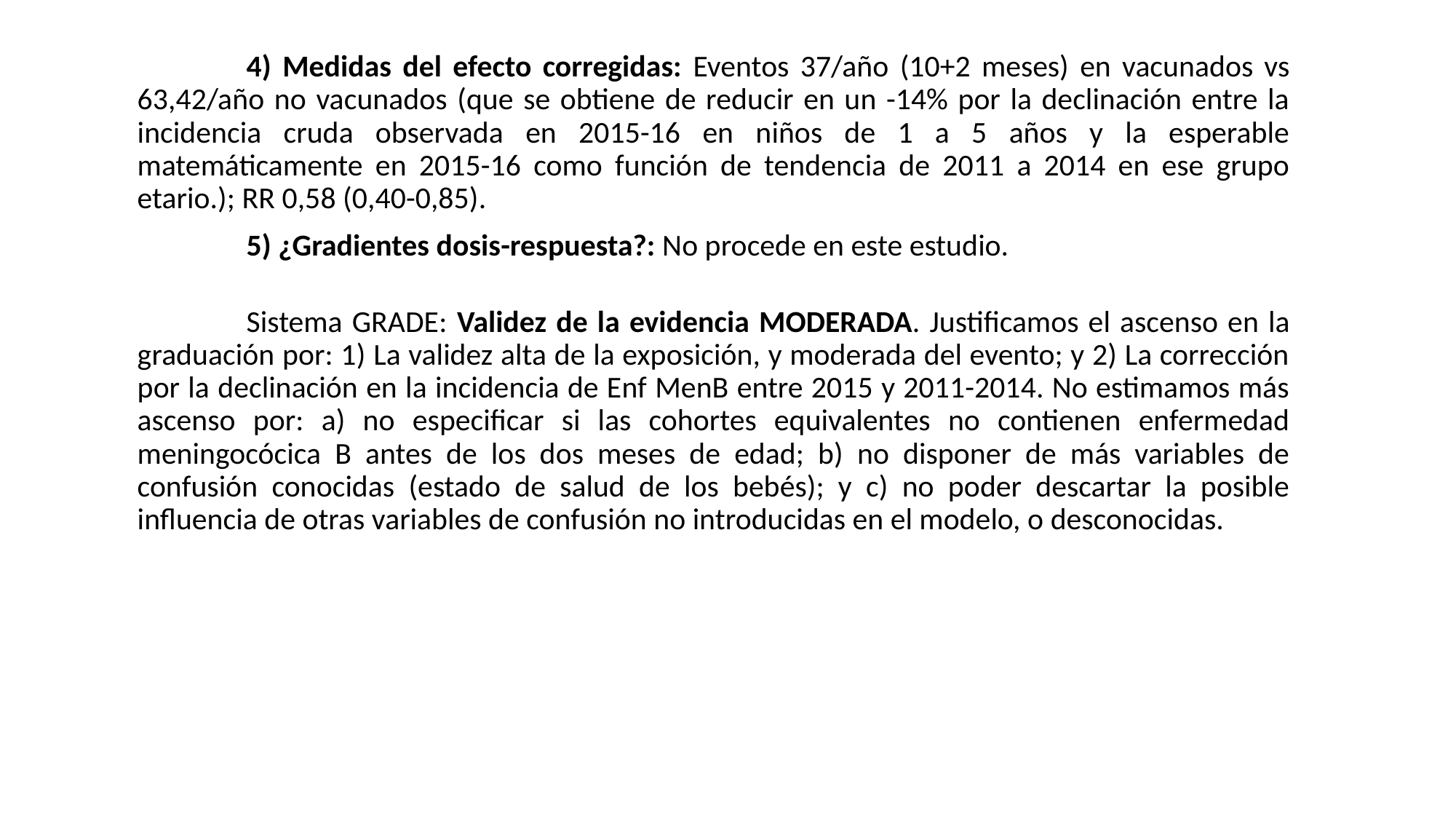

4) Medidas del efecto corregidas: Eventos 37/año (10+2 meses) en vacunados vs 63,42/año no vacunados (que se obtiene de reducir en un -14% por la declinación entre la incidencia cruda observada en 2015-16 en niños de 1 a 5 años y la esperable matemáticamente en 2015-16 como función de tendencia de 2011 a 2014 en ese grupo etario.); RR 0,58 (0,40-0,85).
	5) ¿Gradientes dosis-respuesta?: No procede en este estudio.

	Sistema GRADE: Validez de la evidencia MODERADA. Justificamos el ascenso en la graduación por: 1) La validez alta de la exposición, y moderada del evento; y 2) La corrección por la declinación en la incidencia de Enf MenB entre 2015 y 2011-2014. No estimamos más ascenso por: a) no especificar si las cohortes equivalentes no contienen enfermedad meningocócica B antes de los dos meses de edad; b) no disponer de más variables de confusión conocidas (estado de salud de los bebés); y c) no poder descartar la posible influencia de otras variables de confusión no introducidas en el modelo, o desconocidas.